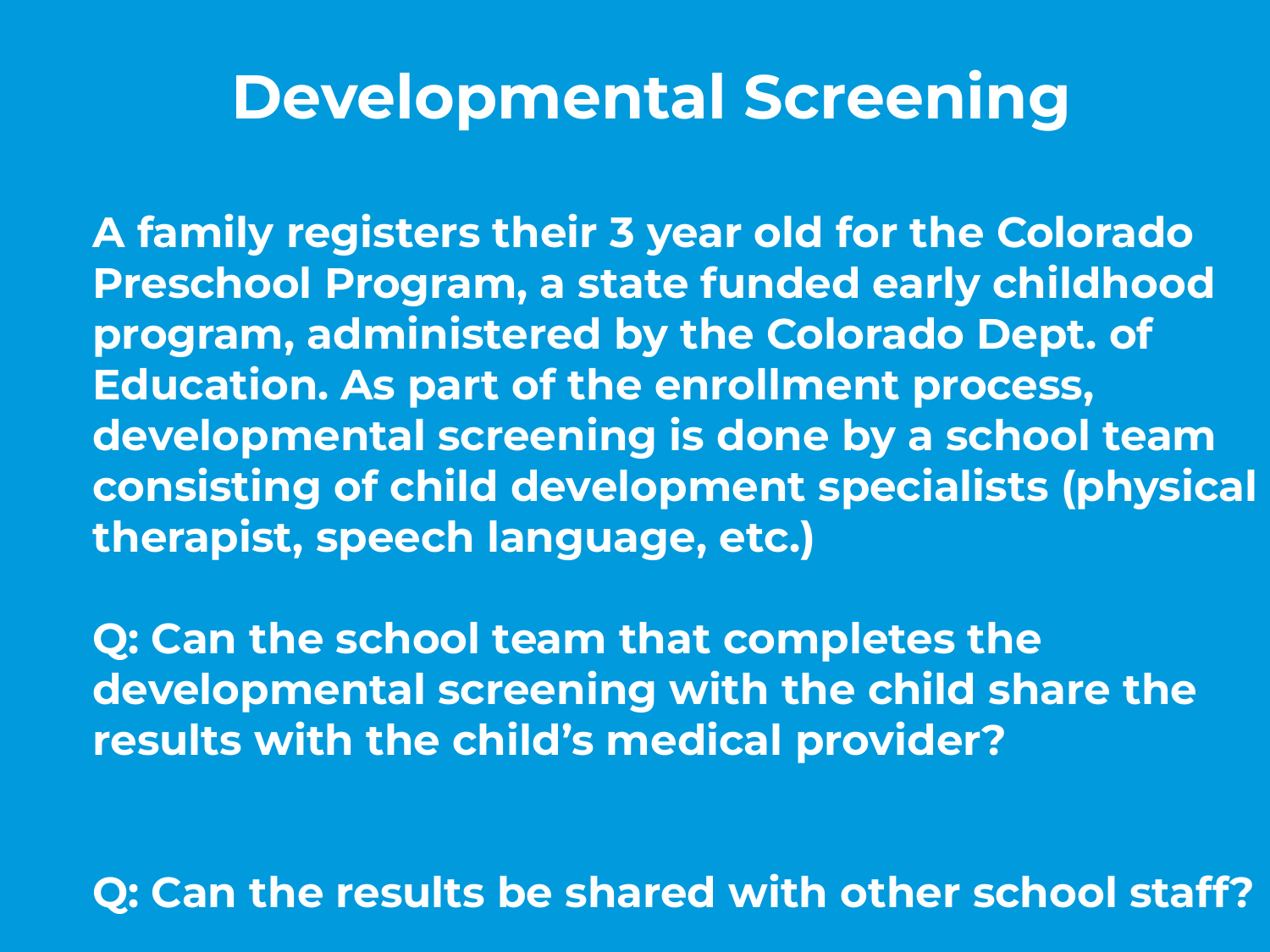

Developmental Screening

A family registers their 3 year old for the Colorado Preschool Program, a state funded early childhood program, administered by the Colorado Dept. of Education. As part of the enrollment process, developmental screening is done by a school team consisting of child development specialists (physical therapist, speech language, etc.)

Q: Can the school team that completes the developmental screening with the child share the results with the child’s medical provider?

Q: Can the results be shared with other school staff?